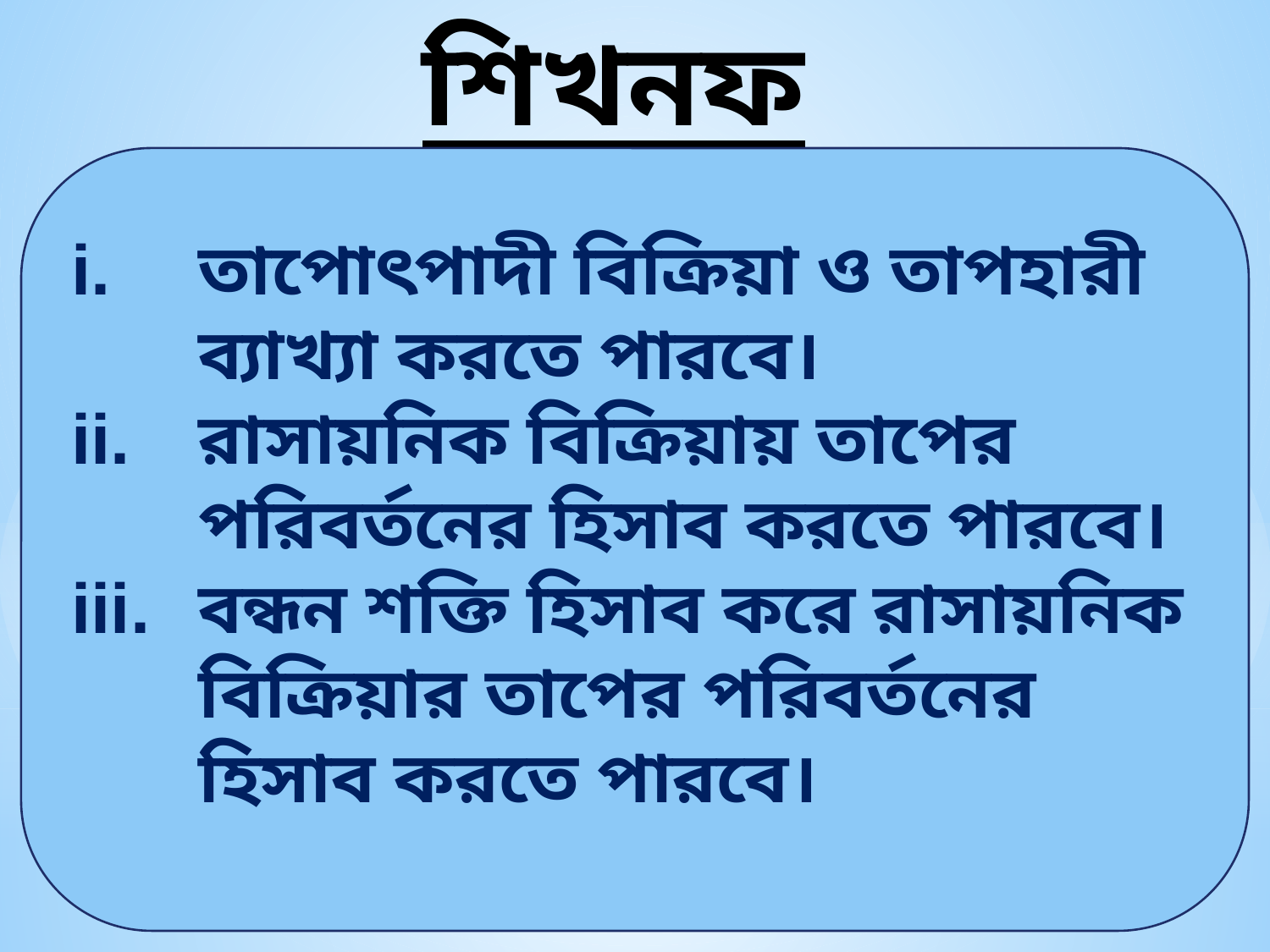

শিখনফল

তাপোৎপাদী বিক্রিয়া ও তাপহারী ব্যাখ্যা করতে পারবে।
রাসায়নিক বিক্রিয়ায় তাপের পরিবর্তনের হিসাব করতে পারবে।
বন্ধন শক্তি হিসাব করে রাসায়নিক বিক্রিয়ার তাপের পরিবর্তনের হিসাব করতে পারবে।